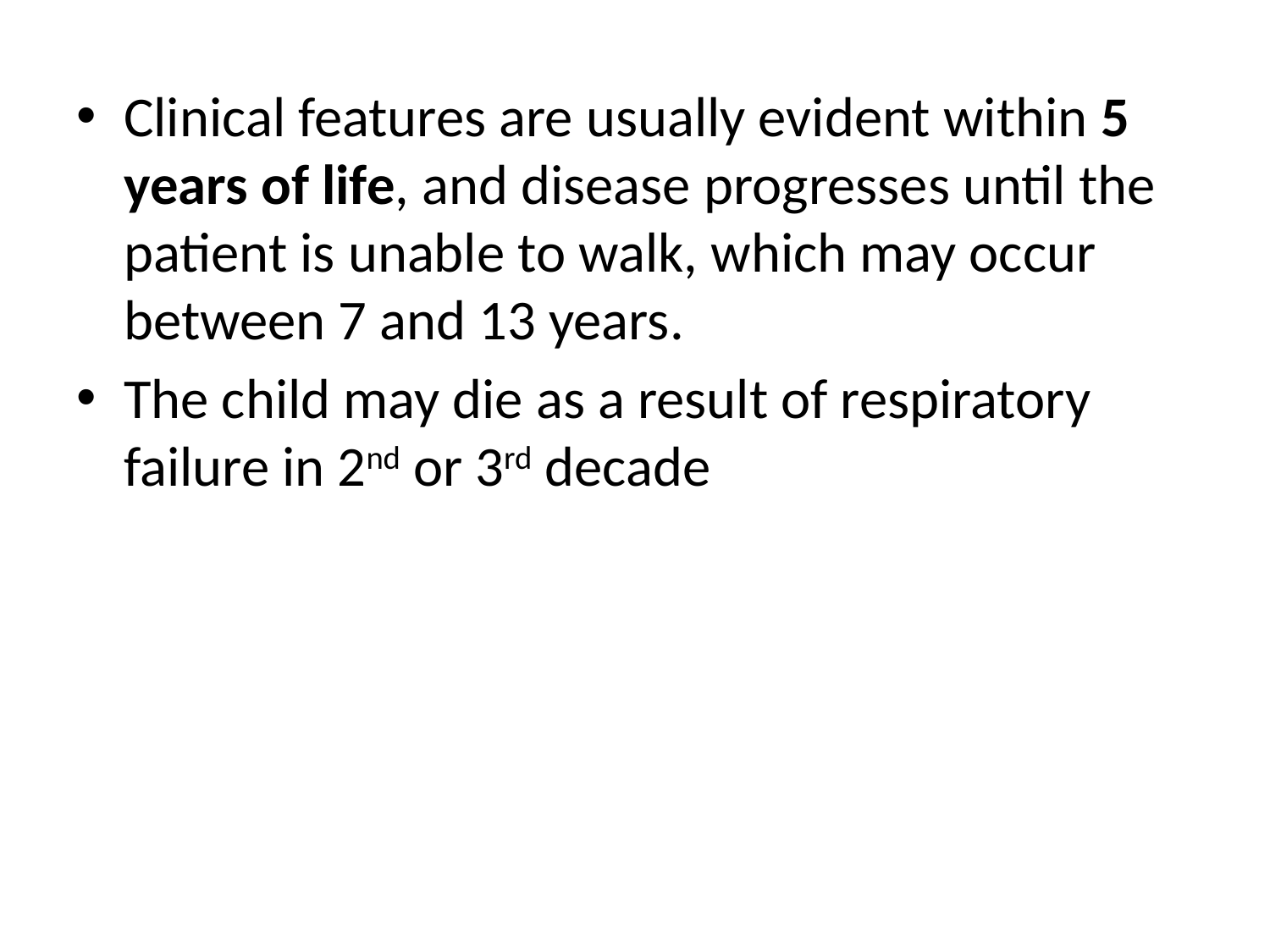

Clinical features are usually evident within 5 years of life, and disease progresses until the patient is unable to walk, which may occur between 7 and 13 years.
The child may die as a result of respiratory failure in 2nd or 3rd decade